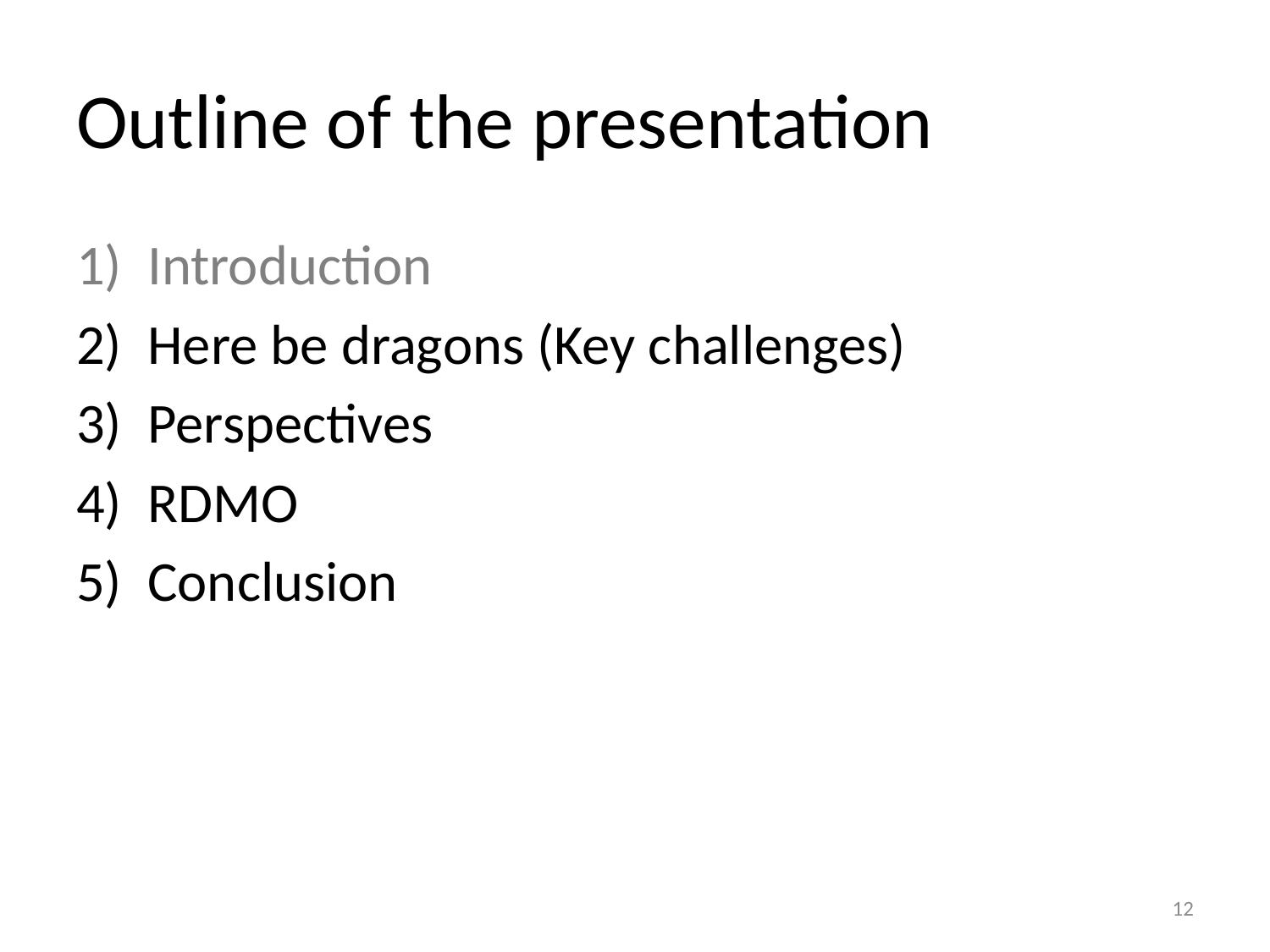

# Outline of the presentation
Introduction
Here be dragons (Key challenges)
Perspectives
RDMO
Conclusion

12